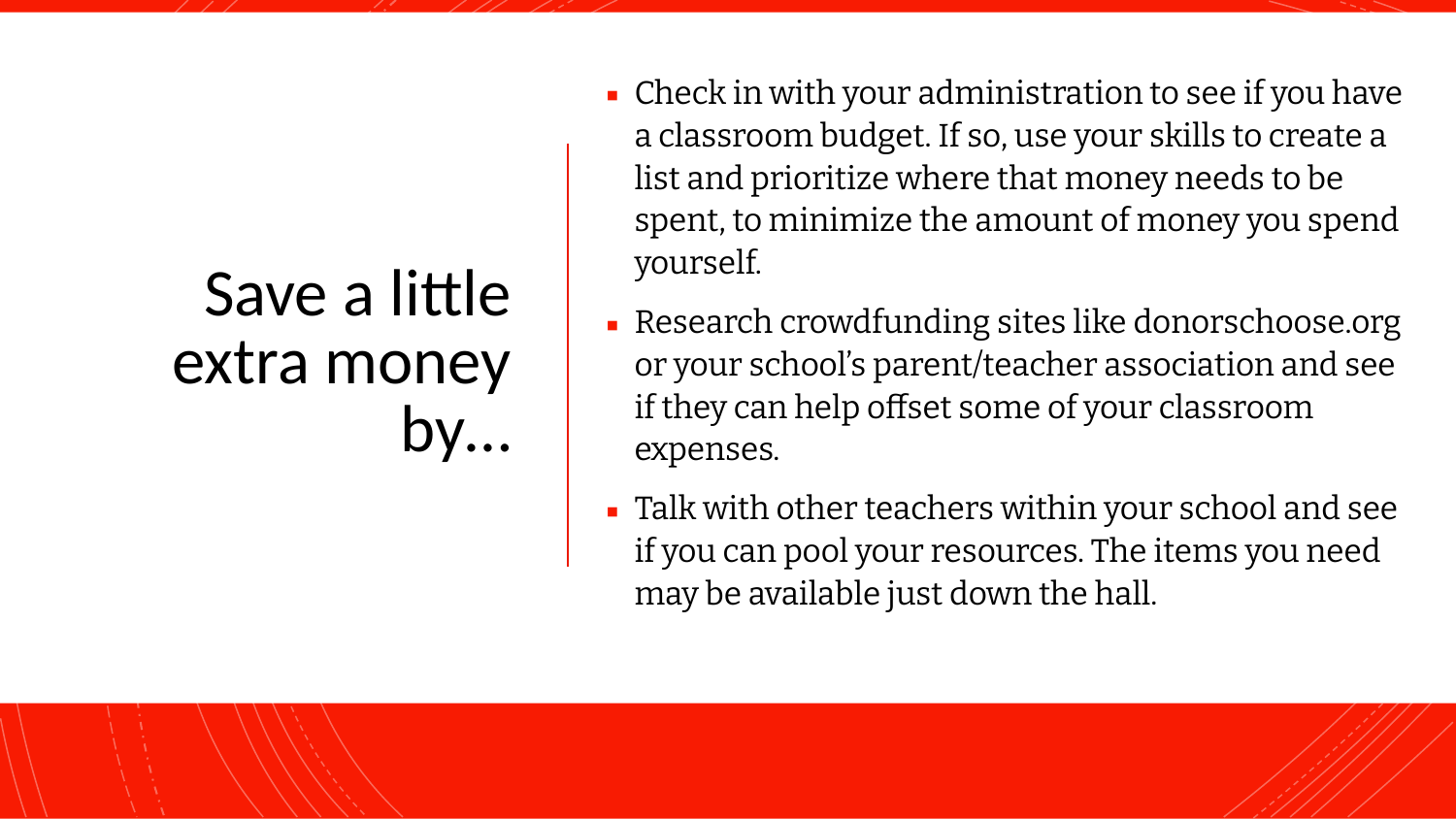

# Save a little extra money by…
Check in with your administration to see if you have a classroom budget. If so, use your skills to create a list and prioritize where that money needs to be spent, to minimize the amount of money you spend yourself.
Research crowdfunding sites like donorschoose.org or your school’s parent/teacher association and see if they can help offset some of your classroom expenses.
Talk with other teachers within your school and see if you can pool your resources. The items you need may be available just down the hall.